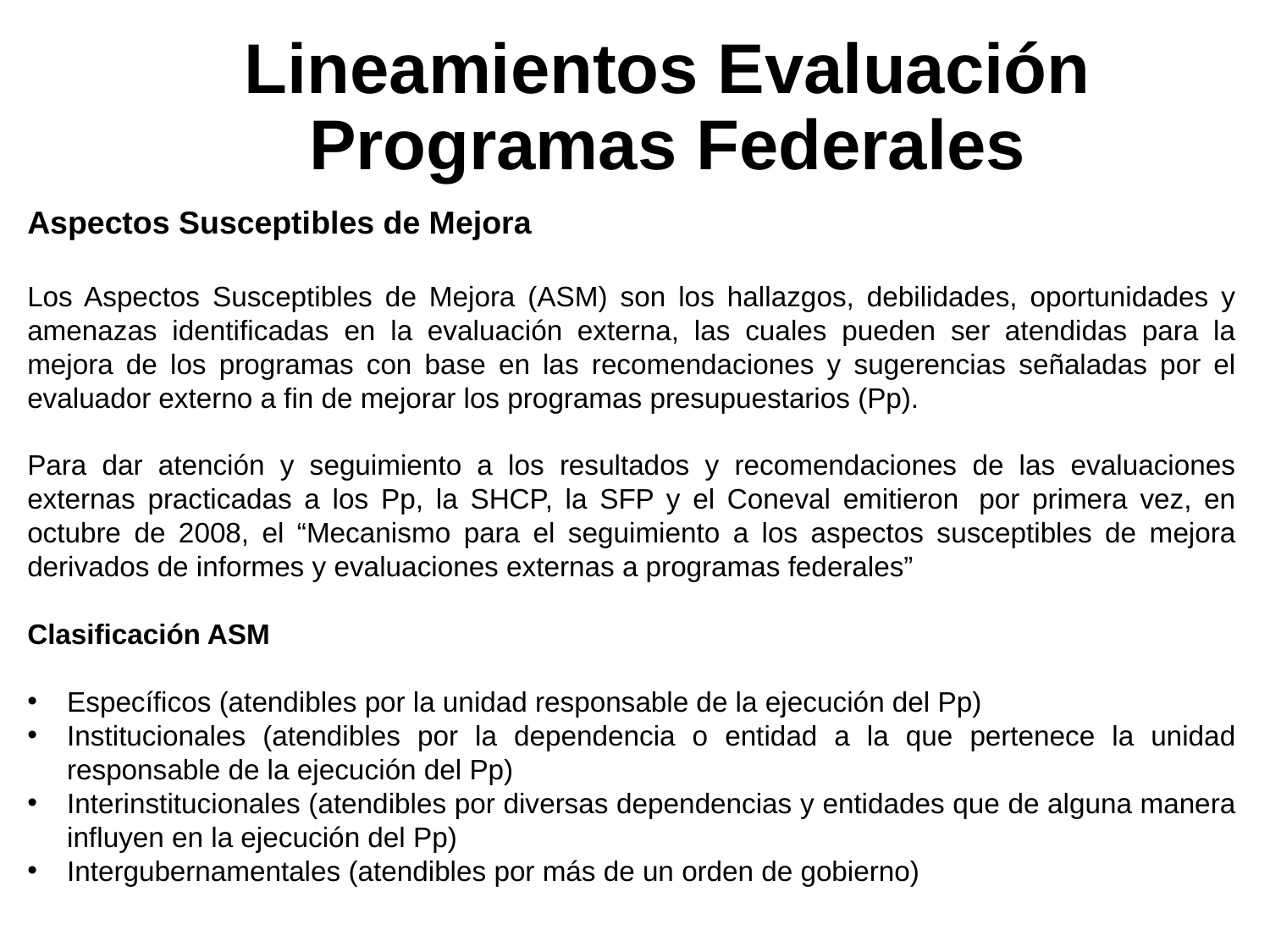

Lineamientos Evaluación Programas Federales
Aspectos Susceptibles de Mejora

Los Aspectos Susceptibles de Mejora (ASM) son los hallazgos, debilidades, oportunidades y amenazas identificadas en la evaluación externa, las cuales pueden ser atendidas para la mejora de los programas con base en las recomendaciones y sugerencias señaladas por el evaluador externo a fin de mejorar los programas presupuestarios (Pp).
Para dar atención y seguimiento a los resultados y recomendaciones de las evaluaciones externas practicadas a los Pp, la SHCP, la SFP y el Coneval emitieron  por primera vez, en octubre de 2008, el “Mecanismo para el seguimiento a los aspectos susceptibles de mejora derivados de informes y evaluaciones externas a programas federales”

Clasificación ASM

Específicos (atendibles por la unidad responsable de la ejecución del Pp)
Institucionales (atendibles por la dependencia o entidad a la que pertenece la unidad responsable de la ejecución del Pp)
Interinstitucionales (atendibles por diversas dependencias y entidades que de alguna manera influyen en la ejecución del Pp)
Intergubernamentales (atendibles por más de un orden de gobierno)